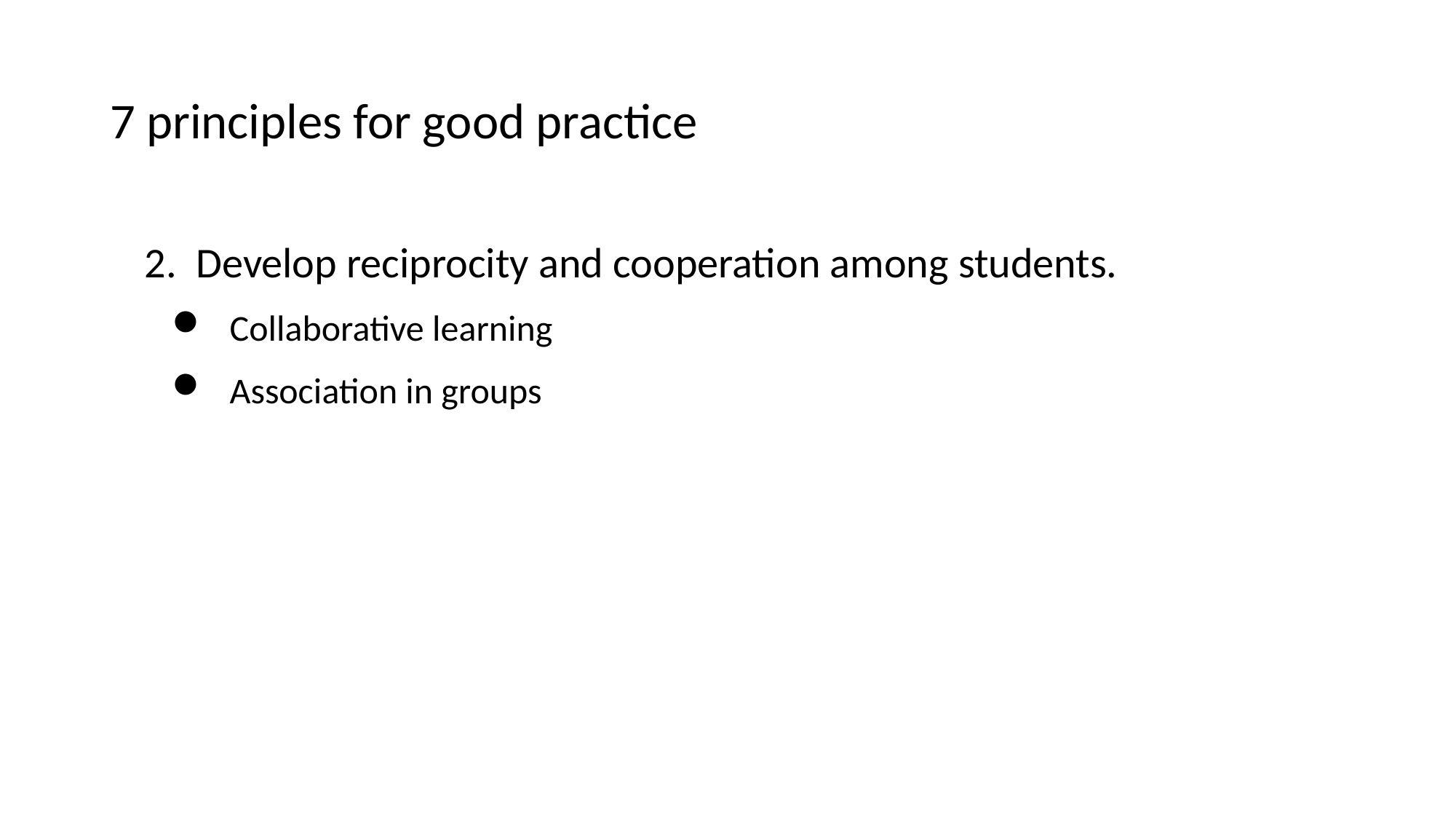

# 7 principles for good practice
2.  Develop reciprocity and cooperation among students.
Collaborative learning
Association in groups

BKO, October 30 2009